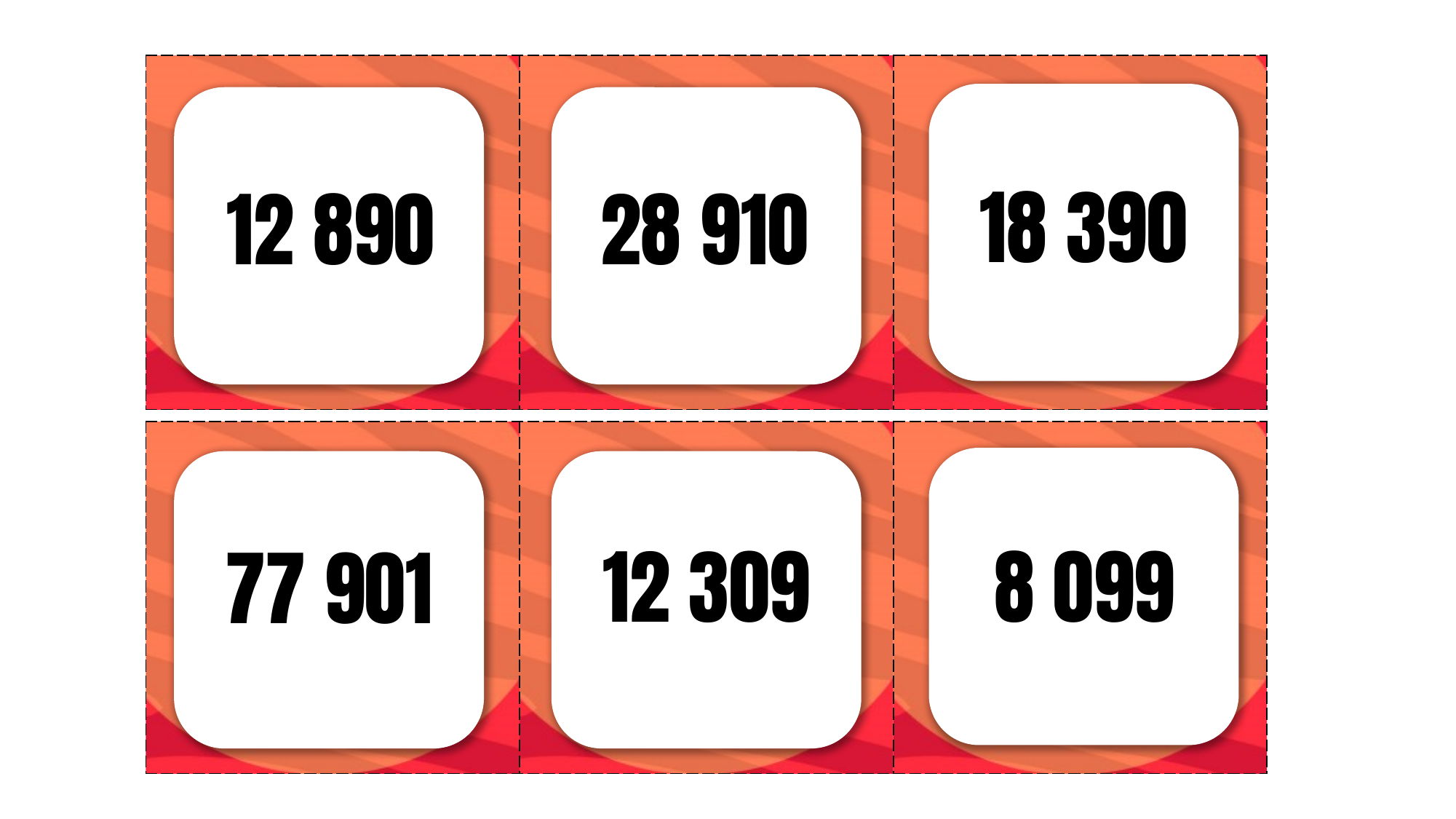

|  |  |  |
| --- | --- | --- |

18 390
12 890
28 910

|  |  |  |
| --- | --- | --- |

12 309
8 099
77 901